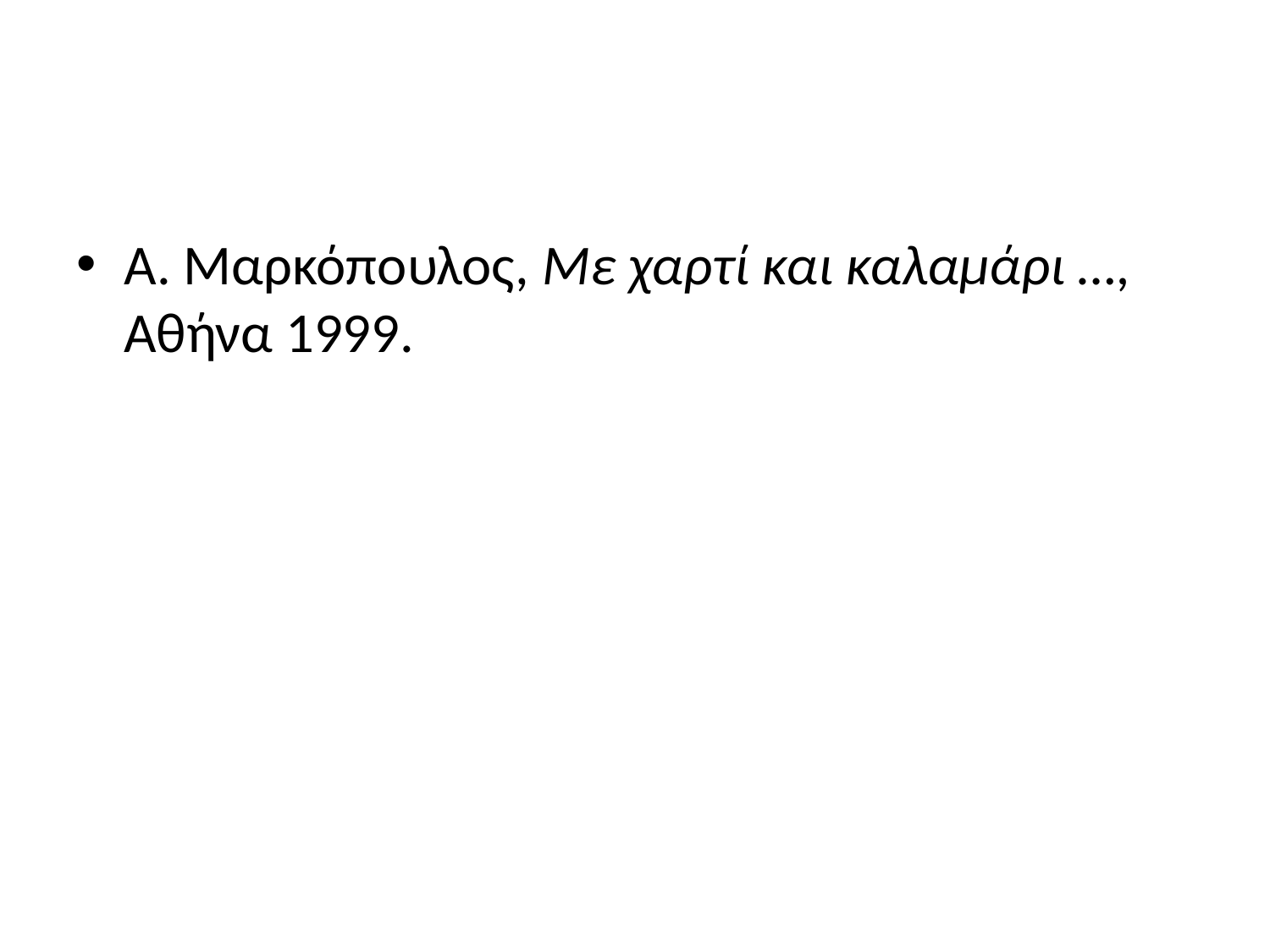

#
Α. Μαρκόπουλος, Με χαρτί και καλαμάρι …, Αθήνα 1999.